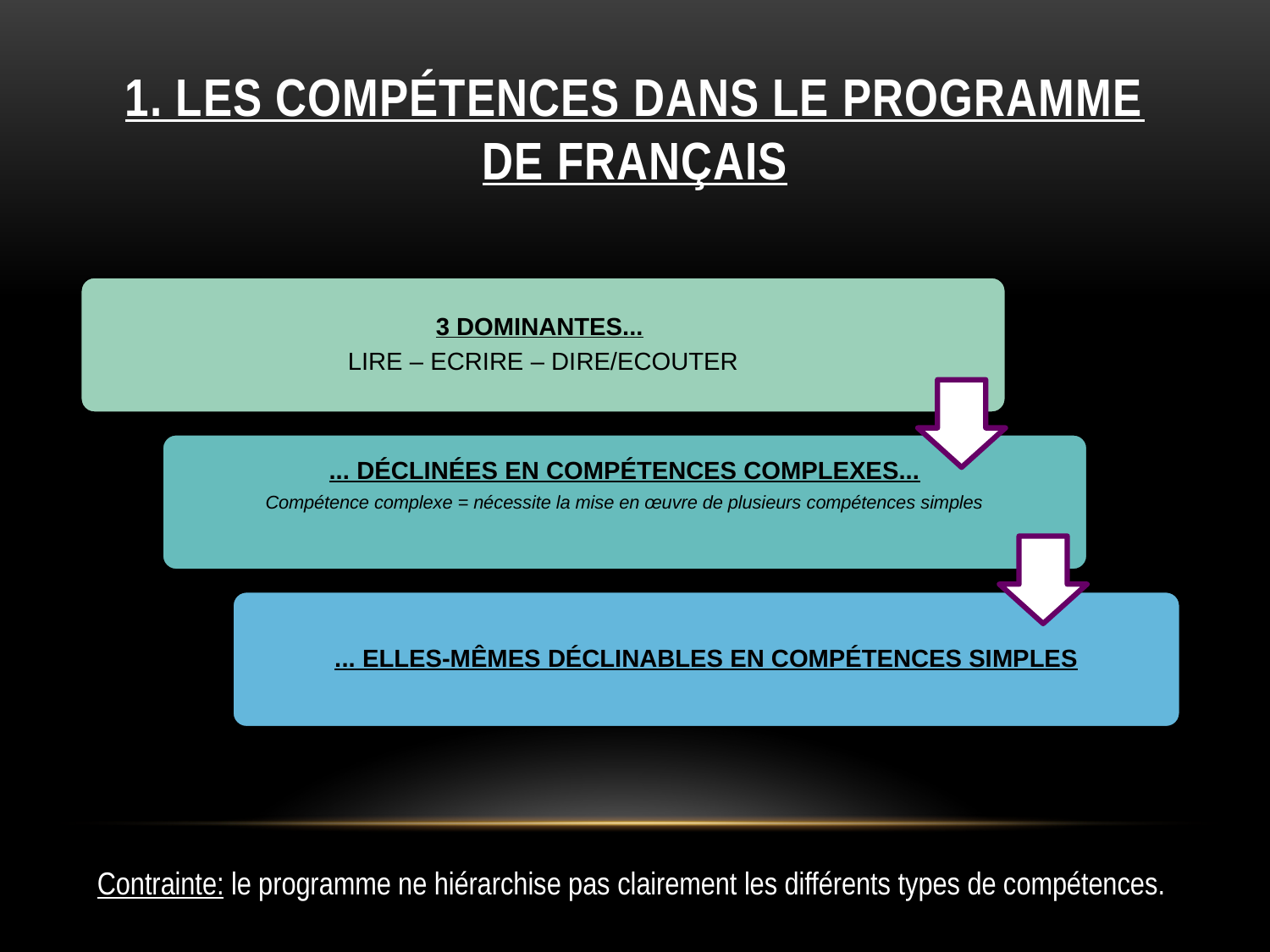

# 1. LES COMPÉTENCES DANS LE PROGRAMME DE FRANÇAIS
3 DOMINANTES...
LIRE – ECRIRE – DIRE/ECOUTER
... DÉCLINÉES EN COMPÉTENCES COMPLEXES...
Compétence complexe = nécessite la mise en œuvre de plusieurs compétences simples

... ELLES-MÊMES DÉCLINABLES EN COMPÉTENCES SIMPLES

Contrainte: le programme ne hiérarchise pas clairement les différents types de compétences.